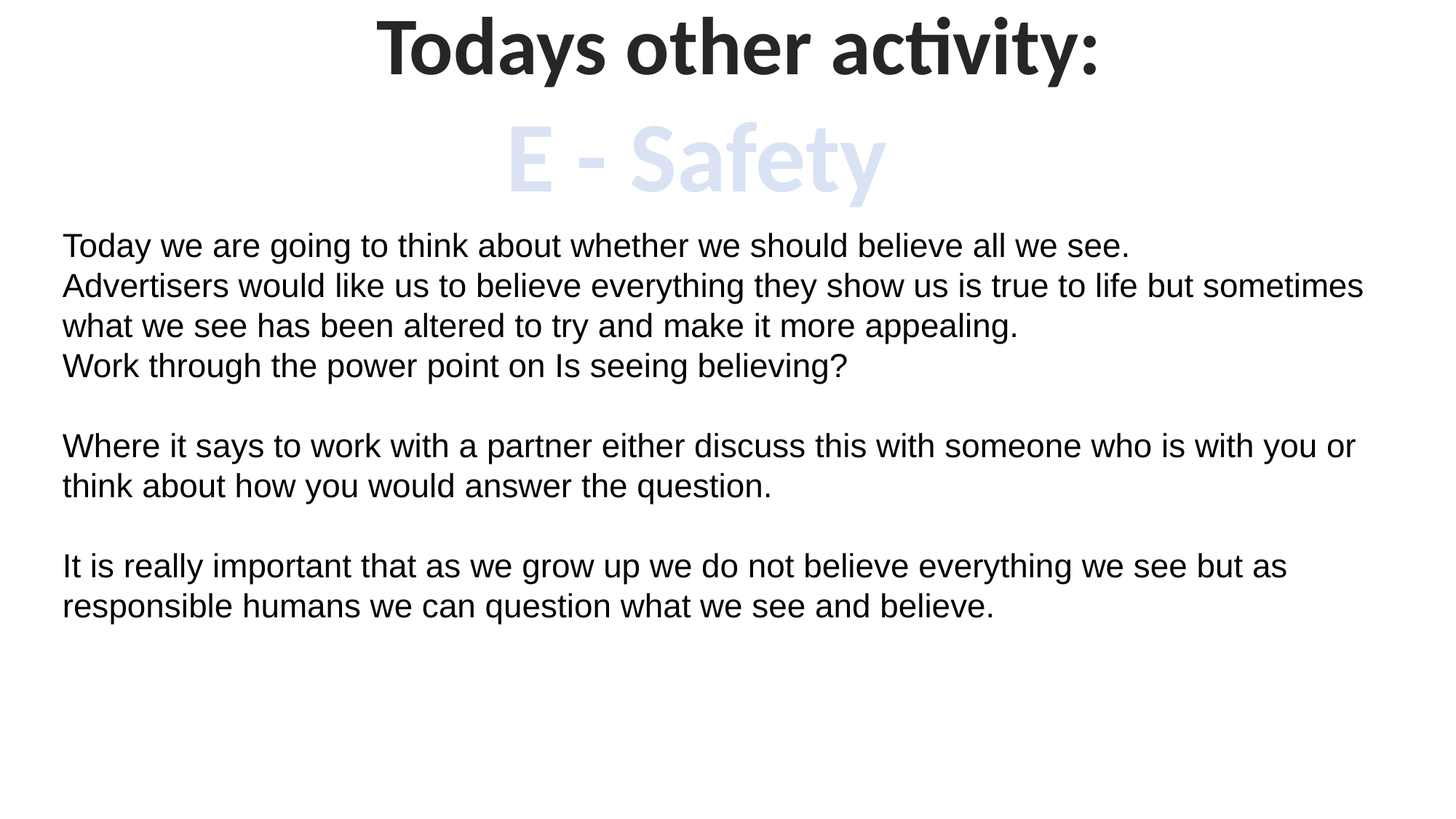

Todays other activity:
E - Safety
Today we are going to think about whether we should believe all we see.
Advertisers would like us to believe everything they show us is true to life but sometimes what we see has been altered to try and make it more appealing.
Work through the power point on Is seeing believing?

Where it says to work with a partner either discuss this with someone who is with you or think about how you would answer the question.

It is really important that as we grow up we do not believe everything we see but as responsible humans we can question what we see and believe.